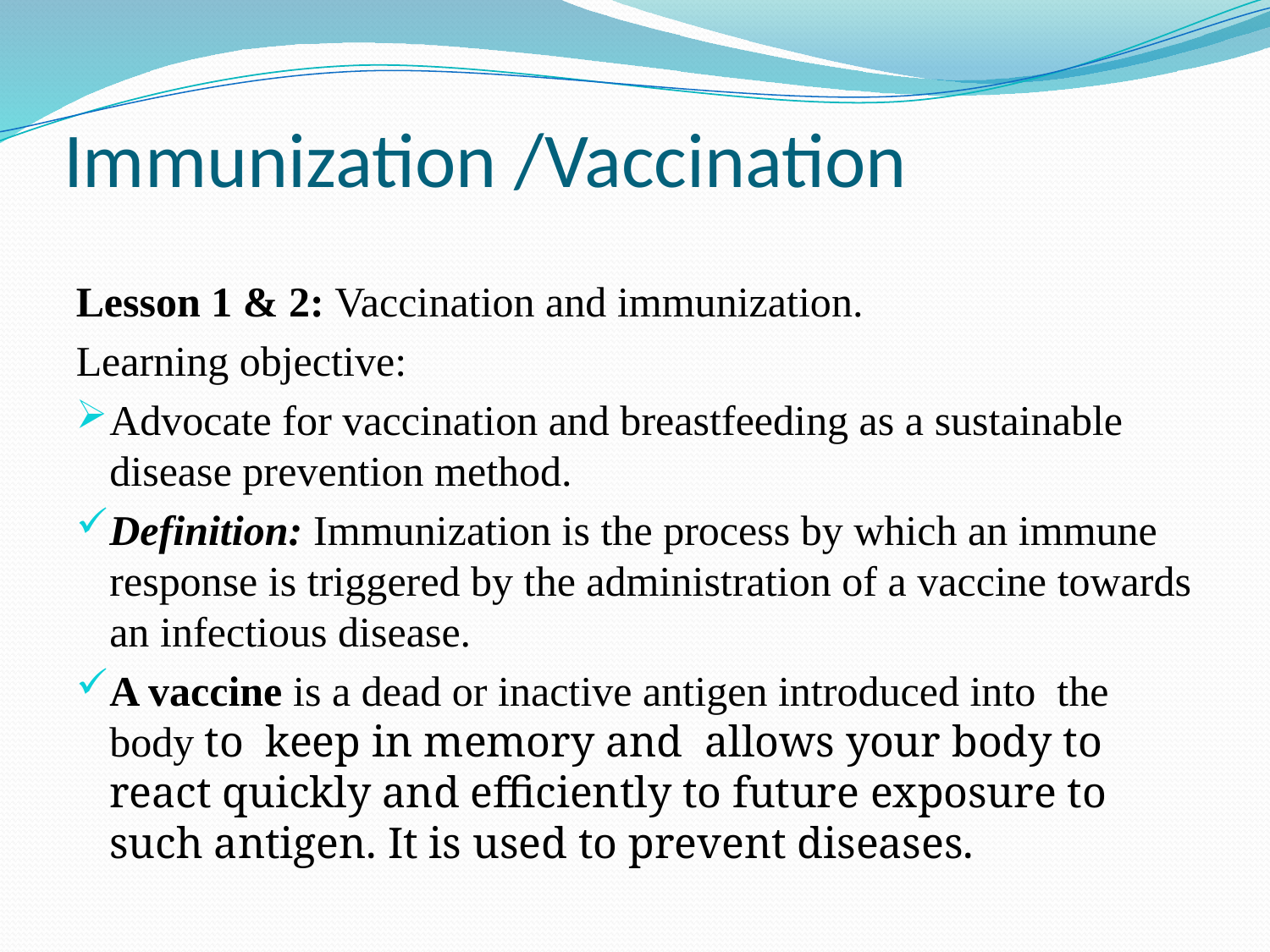

# Immunization /Vaccination
Lesson 1 & 2: Vaccination and immunization.
Learning objective:
Advocate for vaccination and breastfeeding as a sustainable disease prevention method.
Definition: Immunization is the process by which an immune response is triggered by the administration of a vaccine towards an infectious disease.
A vaccine is a dead or inactive antigen introduced into  the body to  keep in memory and  allows your body to react quickly and efficiently to future exposure to such antigen. It is used to prevent diseases.